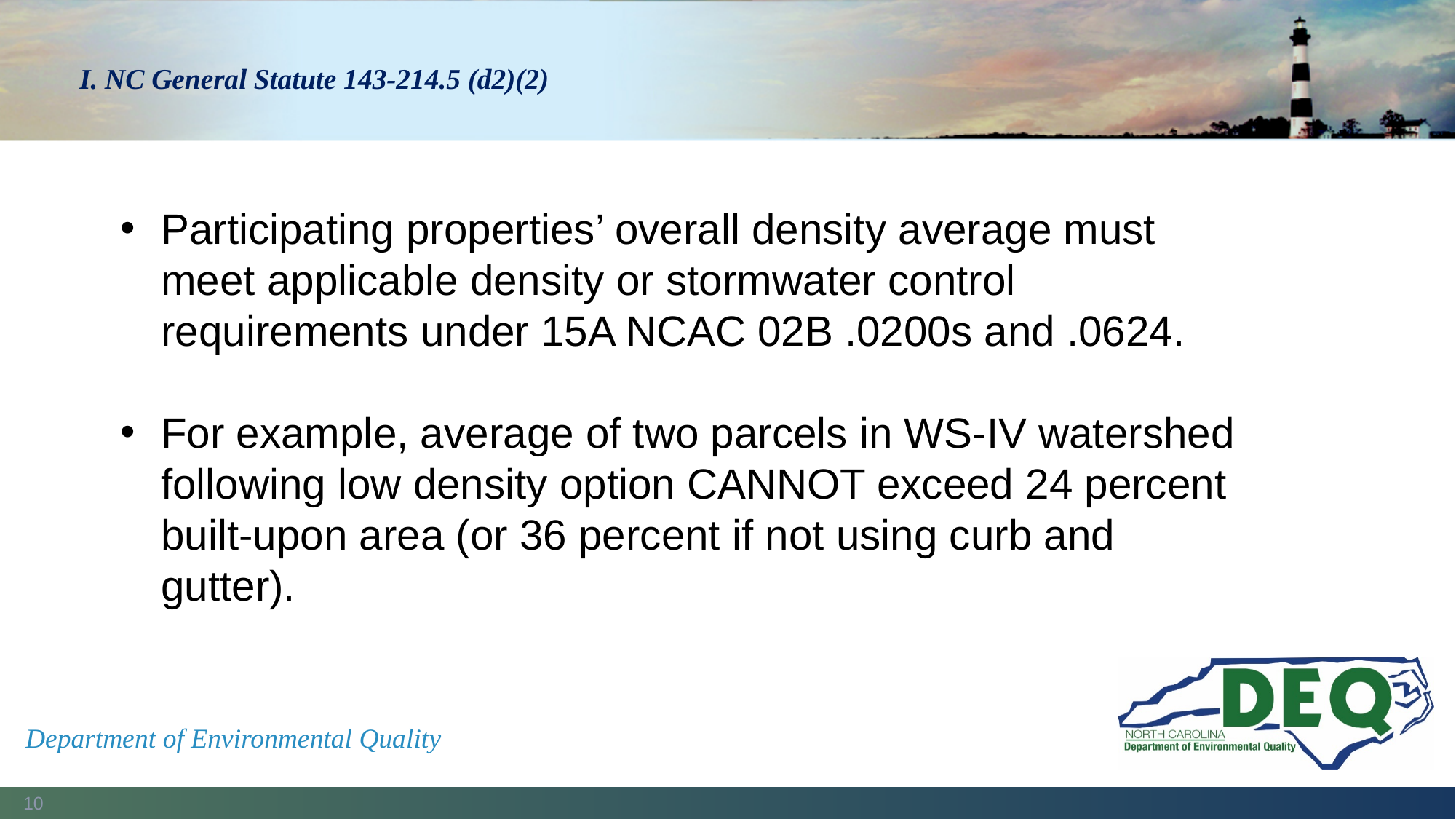

# I. NC General Statute 143-214.5 (d2)(2)
Participating properties’ overall density average must meet applicable density or stormwater control requirements under 15A NCAC 02B .0200s and .0624.

For example, average of two parcels in WS-IV watershed following low density option CANNOT exceed 24 percent built-upon area (or 36 percent if not using curb and gutter).

Department of Environmental Quality
10